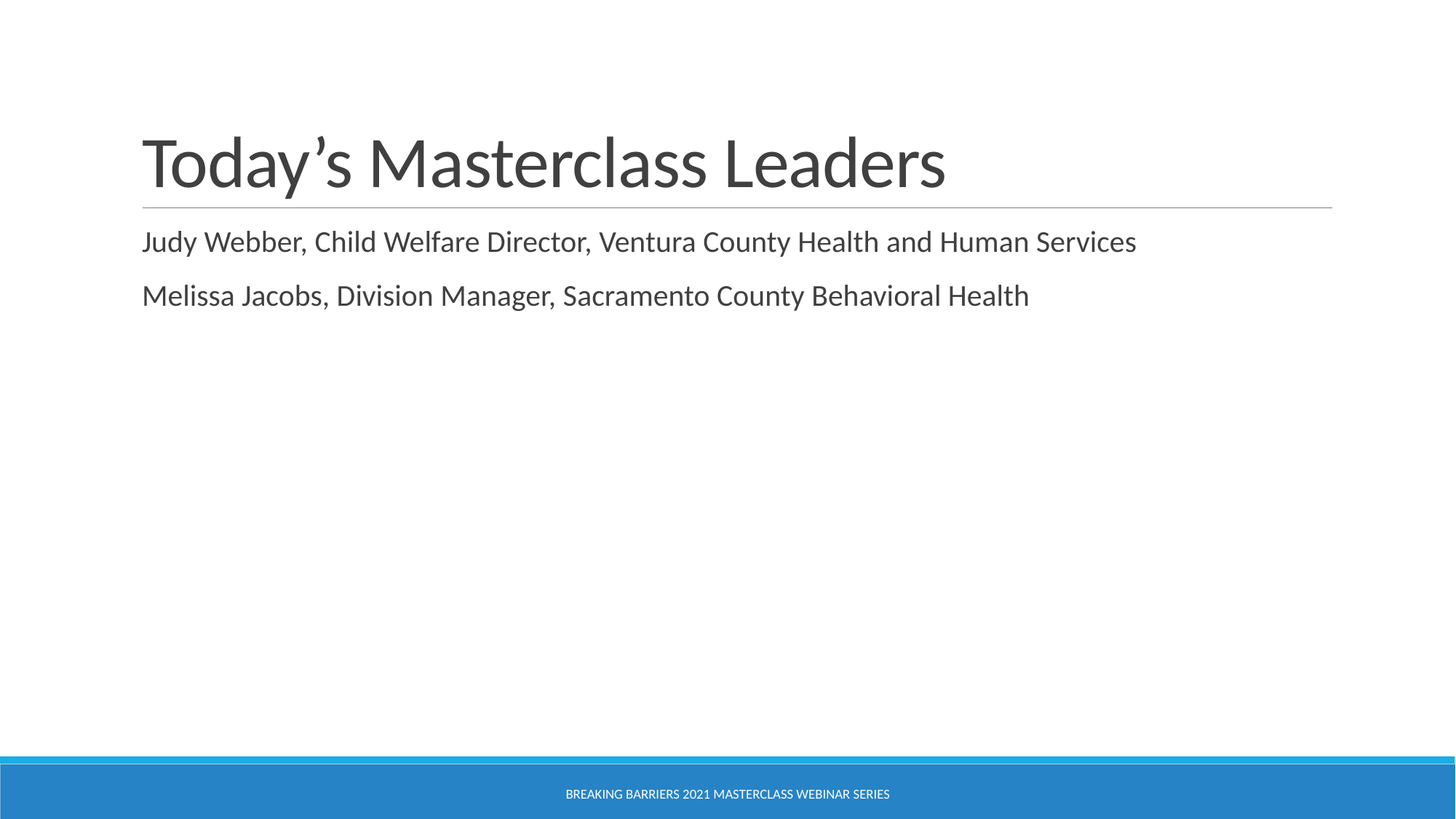

# Today’s Masterclass Leaders
Judy Webber, Child Welfare Director, Ventura County Health and Human Services
Melissa Jacobs, Division Manager, Sacramento County Behavioral Health
Breaking Barriers 2021 Masterclass Webinar Series